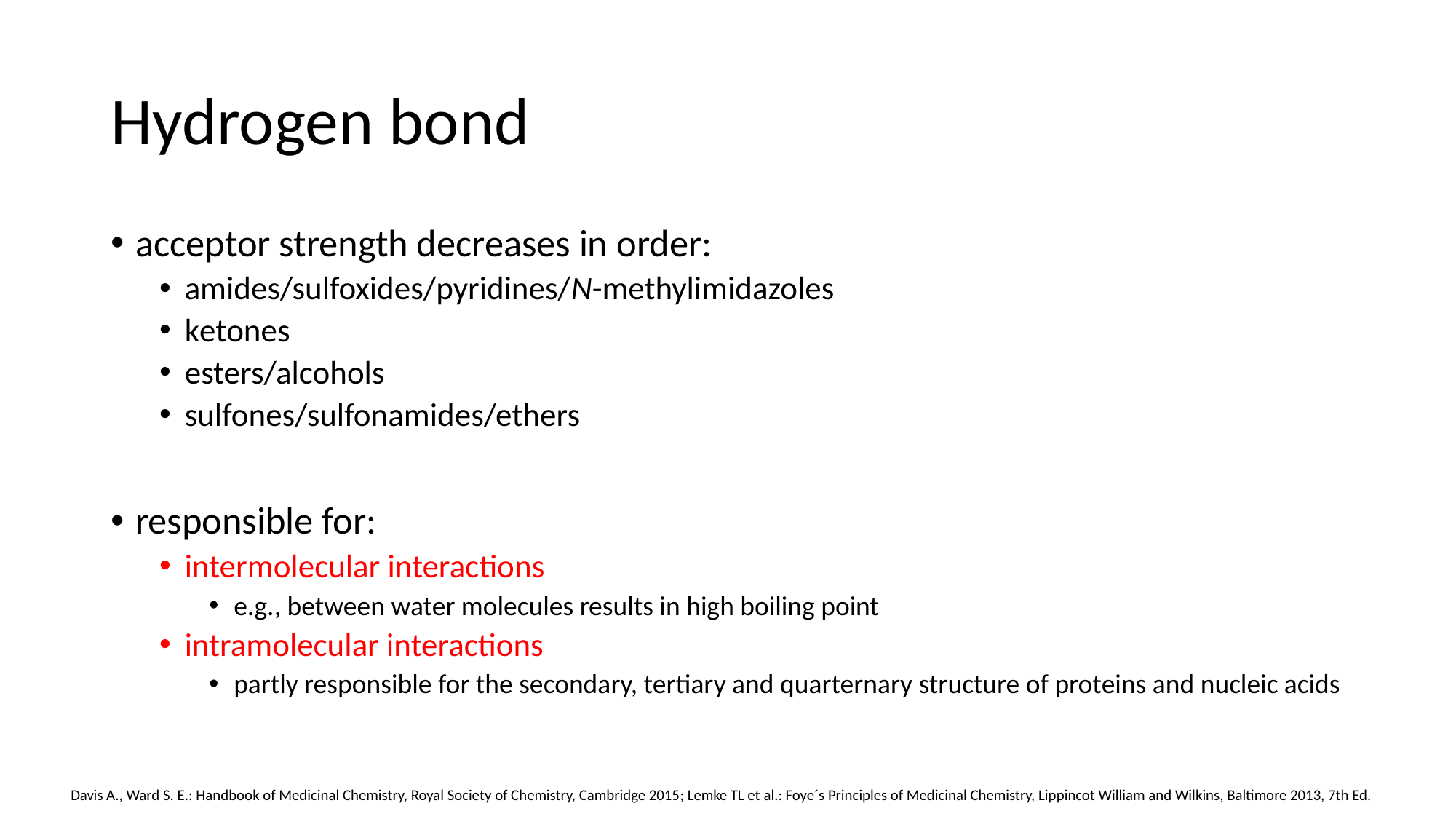

# Hydrogen bond
acceptor strength decreases in order:
amides/sulfoxides/pyridines/N-methylimidazoles
ketones
esters/alcohols
sulfones/sulfonamides/ethers

responsible for:
intermolecular interactions
e.g., between water molecules results in high boiling point
intramolecular interactions
partly responsible for the secondary, tertiary and quarternary structure of proteins and nucleic acids
Davis A., Ward S. E.: Handbook of Medicinal Chemistry, Royal Society of Chemistry, Cambridge 2015; Lemke TL et al.: Foye´s Principles of Medicinal Chemistry, Lippincot William and Wilkins, Baltimore 2013, 7th Ed.